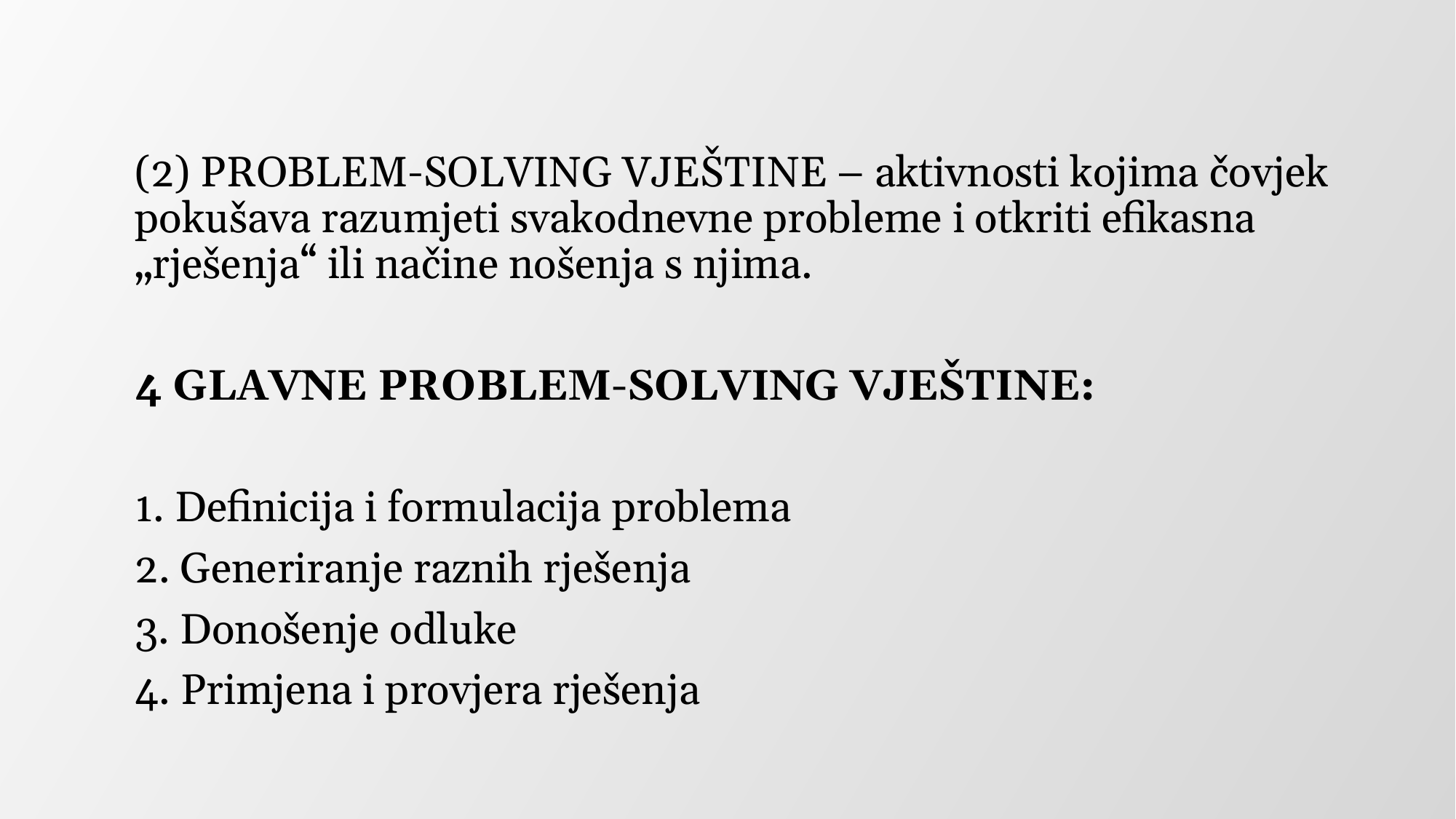

(2) PROBLEM-SOLVING VJEŠTINE – aktivnosti kojima čovjek pokušava razumjeti svakodnevne probleme i otkriti efikasna „rješenja“ ili načine nošenja s njima.

4 GLAVNE PROBLEM-SOLVING VJEŠTINE:

1. Definicija i formulacija problema
2. Generiranje raznih rješenja
3. Donošenje odluke
4. Primjena i provjera rješenja